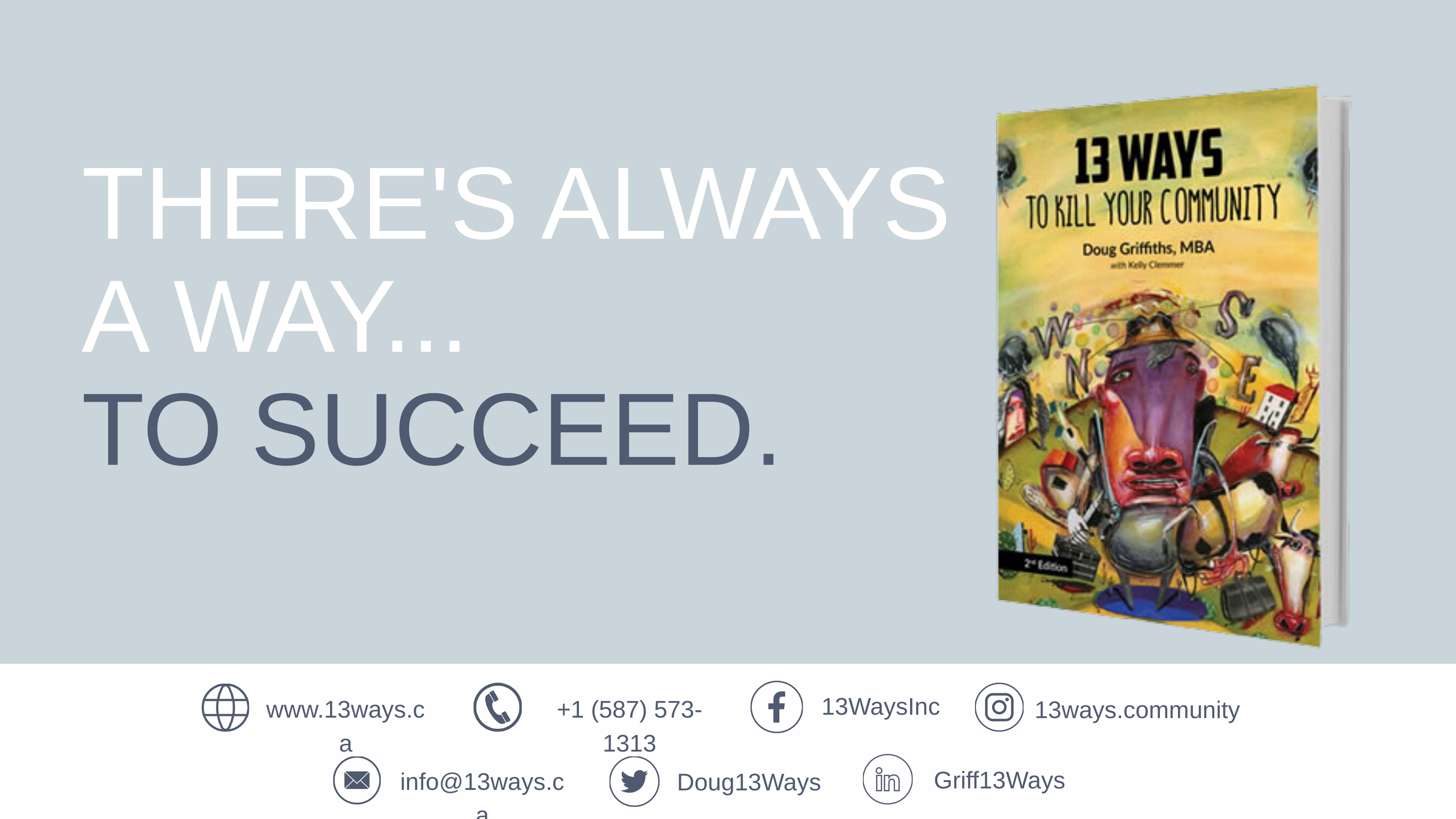

THERE'S ALWAYS A WAY...
TO SUCCEED.

13WaysInc
www.13ways.ca
+1 (587) 573-1313
13ways.community

Griff13Ways
info@13ways.ca
Doug13Ways